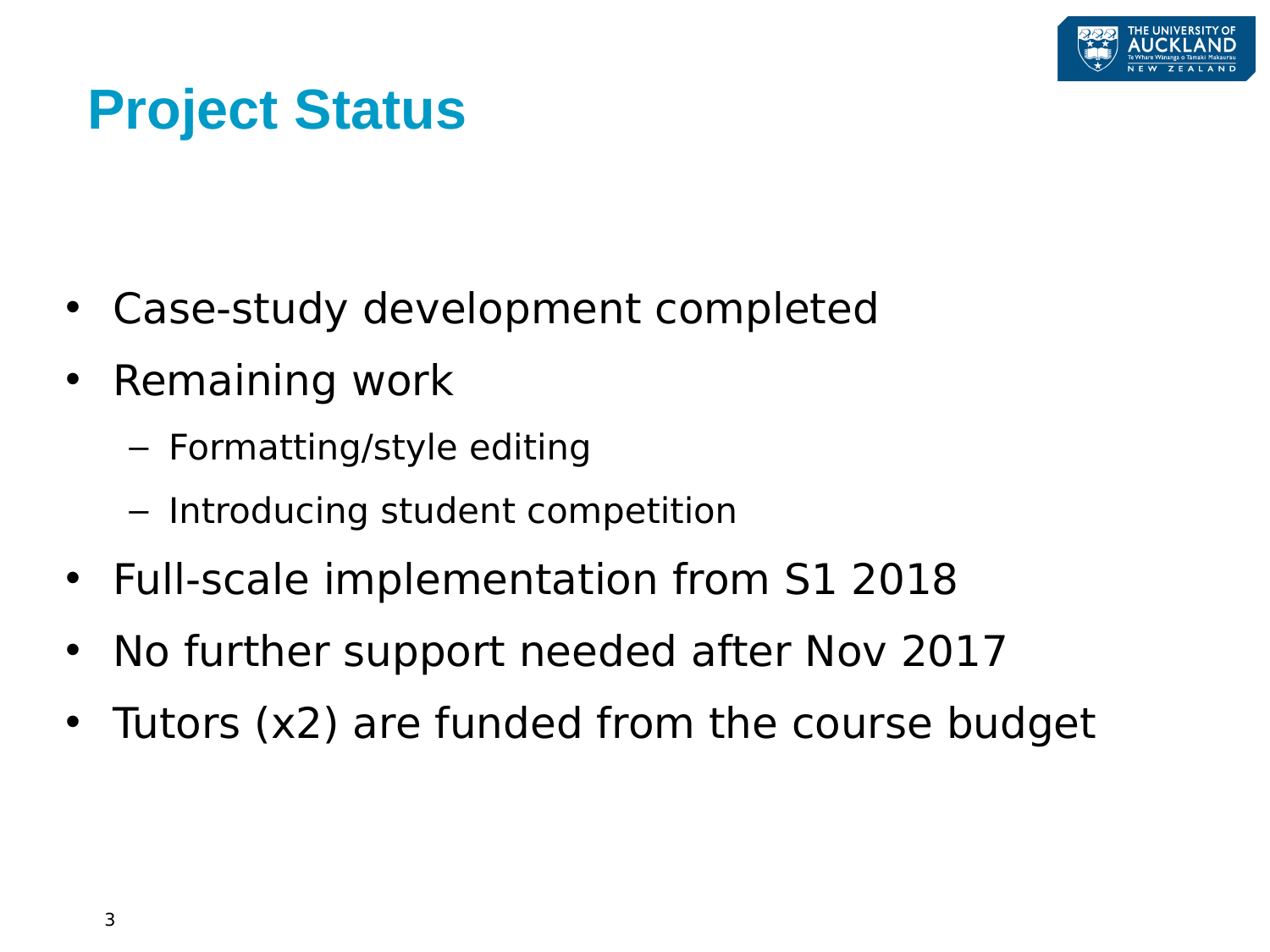

# Project Status
Case-study development completed
Remaining work
Formatting/style editing
Introducing student competition
Full-scale implementation from S1 2018
No further support needed after Nov 2017
Tutors (x2) are funded from the course budget
3